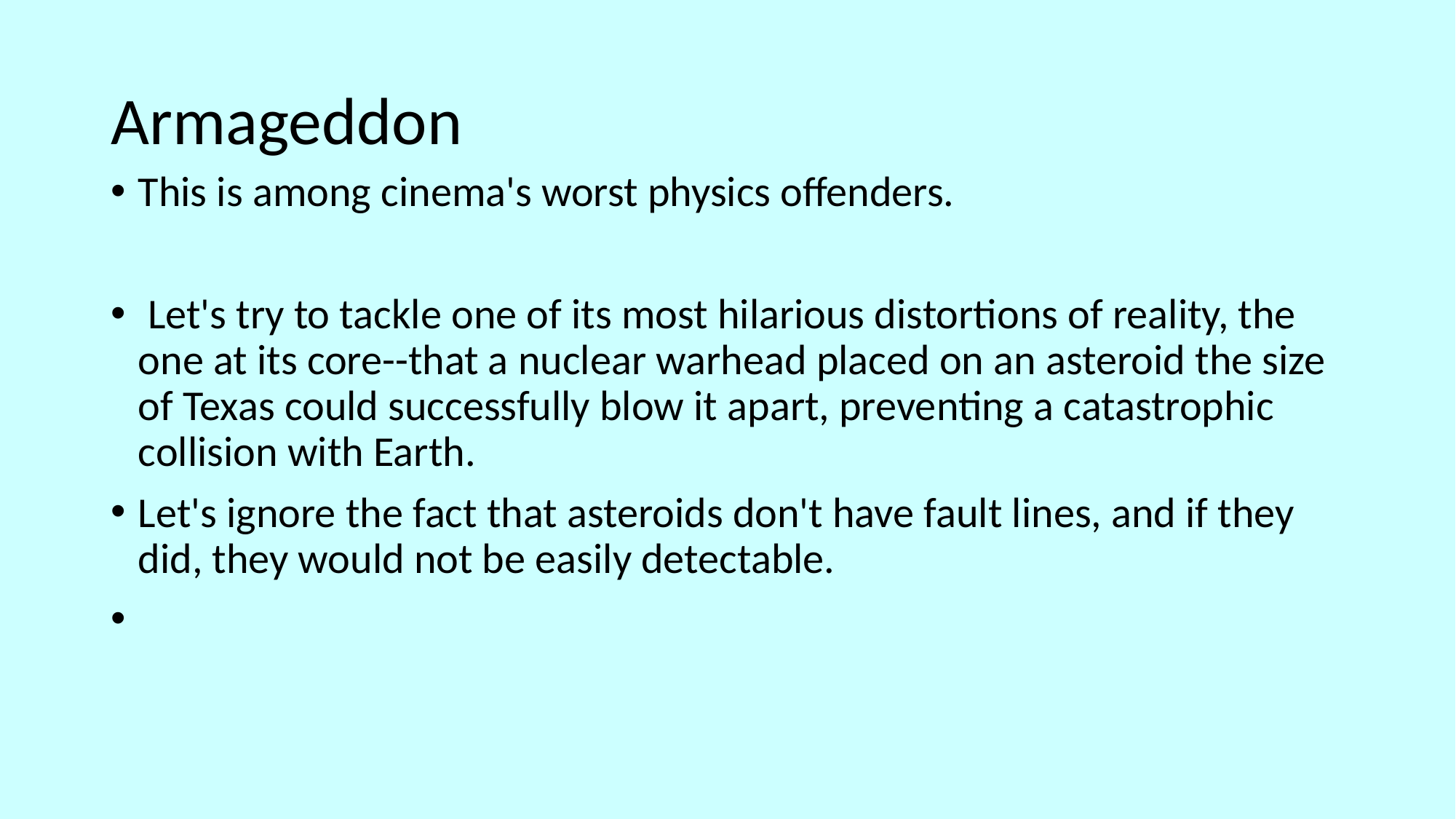

# Armageddon
This is among cinema's worst physics offenders.

 Let's try to tackle one of its most hilarious distortions of reality, the one at its core--that a nuclear warhead placed on an asteroid the size of Texas could successfully blow it apart, preventing a catastrophic collision with Earth.
Let's ignore the fact that asteroids don't have fault lines, and if they did, they would not be easily detectable.